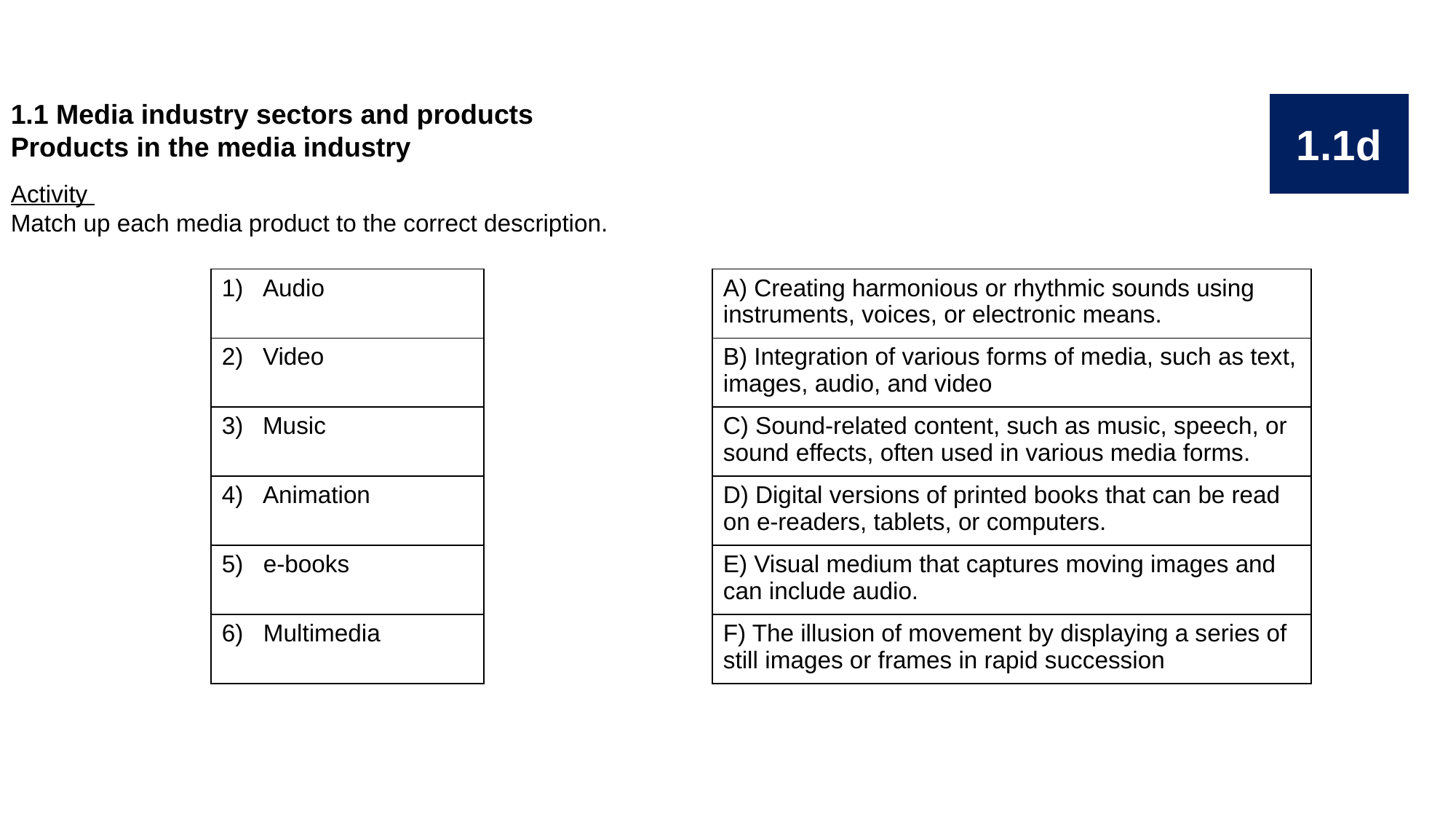

1.1 Media industry sectors and products
Products in the media industry
1.1d
Activity
Match up each media product to the correct description.
| Audio |  | A) Creating harmonious or rhythmic sounds using instruments, voices, or electronic means. |
| --- | --- | --- |
| Video |  | B) Integration of various forms of media, such as text, images, audio, and video |
| Music |  | C) Sound-related content, such as music, speech, or sound effects, often used in various media forms. |
| Animation |  | D) Digital versions of printed books that can be read on e-readers, tablets, or computers. |
| 5) e-books |  | E) Visual medium that captures moving images and can include audio. |
| 6) Multimedia |  | F) The illusion of movement by displaying a series of still images or frames in rapid succession |